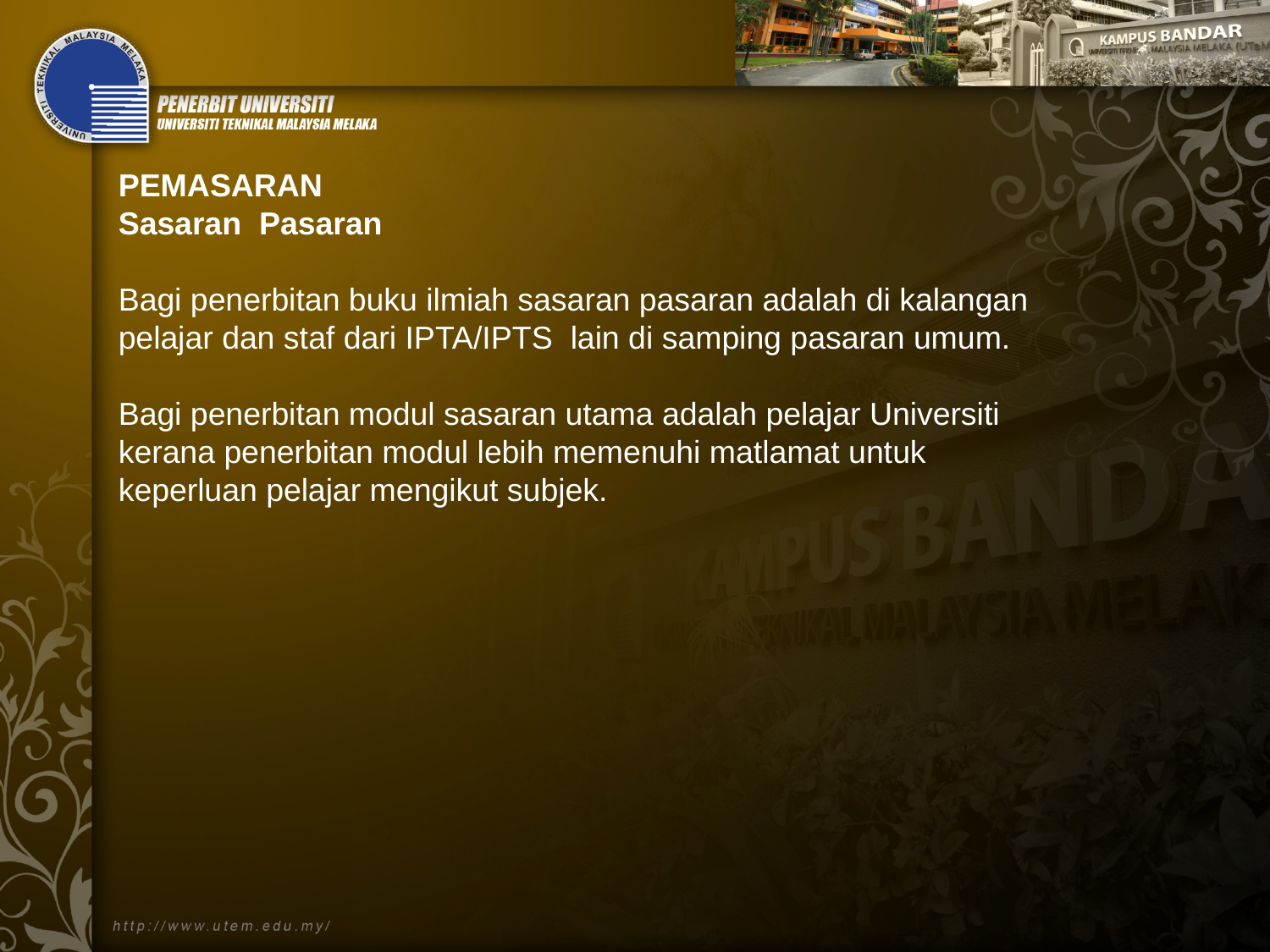

PEMASARAN
Sasaran  Pasaran

Bagi penerbitan buku ilmiah sasaran pasaran adalah di kalangan pelajar dan staf dari IPTA/IPTS  lain di samping pasaran umum.

Bagi penerbitan modul sasaran utama adalah pelajar Universiti kerana penerbitan modul lebih memenuhi matlamat untuk keperluan pelajar mengikut subjek.